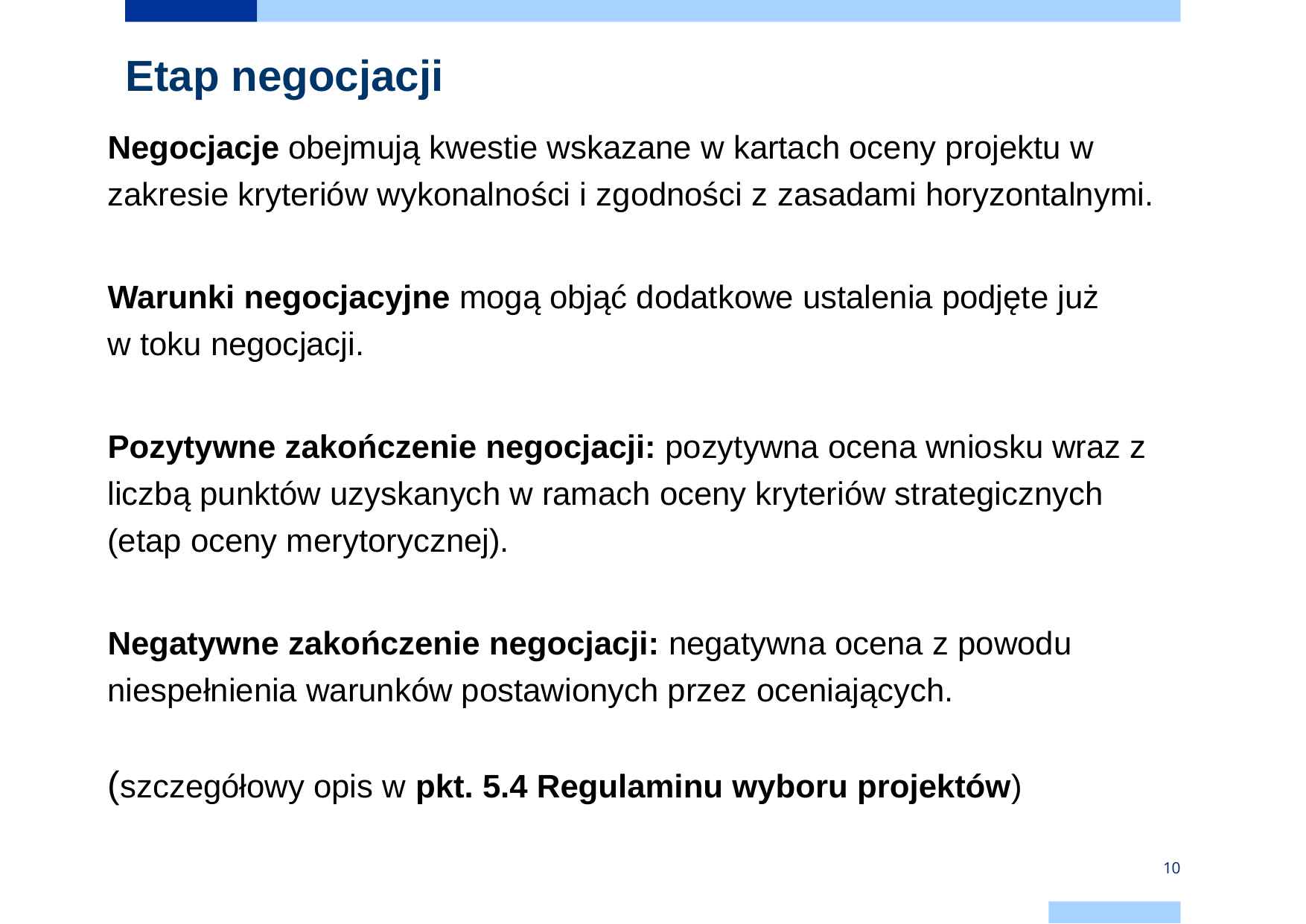

# Etap negocjacji
Negocjacje obejmują kwestie wskazane w kartach oceny projektu w zakresie kryteriów wykonalności i zgodności z zasadami horyzontalnymi.
Warunki negocjacyjne mogą objąć dodatkowe ustalenia podjęte już
w toku negocjacji.
Pozytywne zakończenie negocjacji: pozytywna ocena wniosku wraz z liczbą punktów uzyskanych w ramach oceny kryteriów strategicznych (etap oceny merytorycznej).
Negatywne zakończenie negocjacji: negatywna ocena z powodu niespełnienia warunków postawionych przez oceniających.
(szczegółowy opis w pkt. 5.4 Regulaminu wyboru projektów)
10